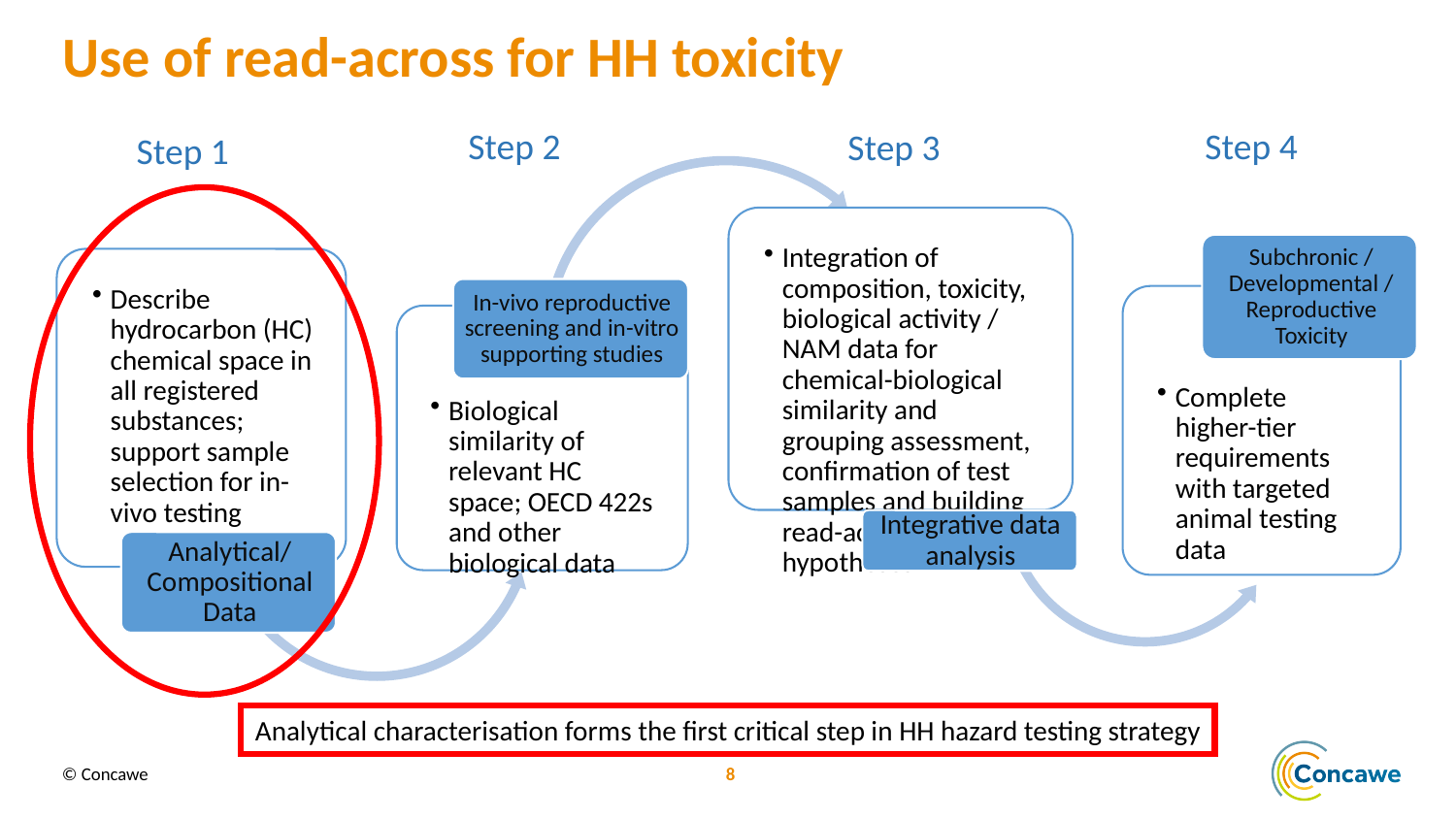

Use of read-across for HH toxicity
Describe hydrocarbon (HC) chemical space in all registered substances; support sample selection for in-vivo testing
Analytical/
Compositional Data
Biological similarity of relevant HC space; OECD 422s and other biological data
In-vivo reproductive screening and in-vitro supporting studies
Integration of composition, toxicity, biological activity / NAM data for chemical-biological similarity and grouping assessment, confirmation of test samples and building read-across hypotheses
Integrative data analysis
Complete higher-tier requirements with targeted animal testing data
Subchronic / Developmental /
Reproductive Toxicity
Step 2
Step 4
Step 3
Step 1

Analytical characterisation forms the first critical step in HH hazard testing strategy